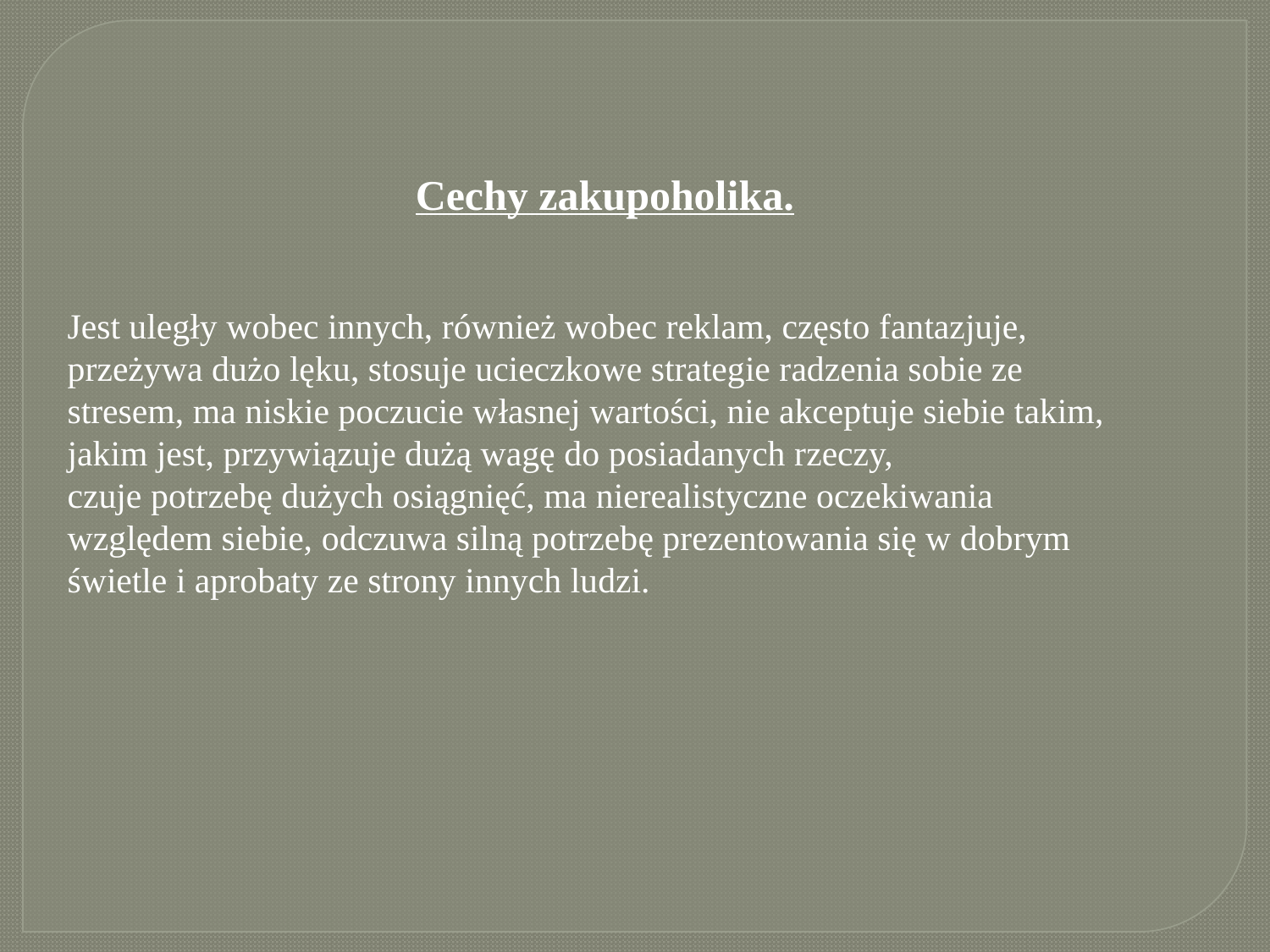

Cechy zakupoholika.

Jest uległy wobec innych, również wobec reklam, często fantazjuje,
przeżywa dużo lęku, stosuje ucieczkowe strategie radzenia sobie ze stresem, ma niskie poczucie własnej wartości, nie akceptuje siebie takim, jakim jest, przywiązuje dużą wagę do posiadanych rzeczy,
czuje potrzebę dużych osiągnięć, ma nierealistyczne oczekiwania względem siebie, odczuwa silną potrzebę prezentowania się w dobrym
świetle i aprobaty ze strony innych ludzi.